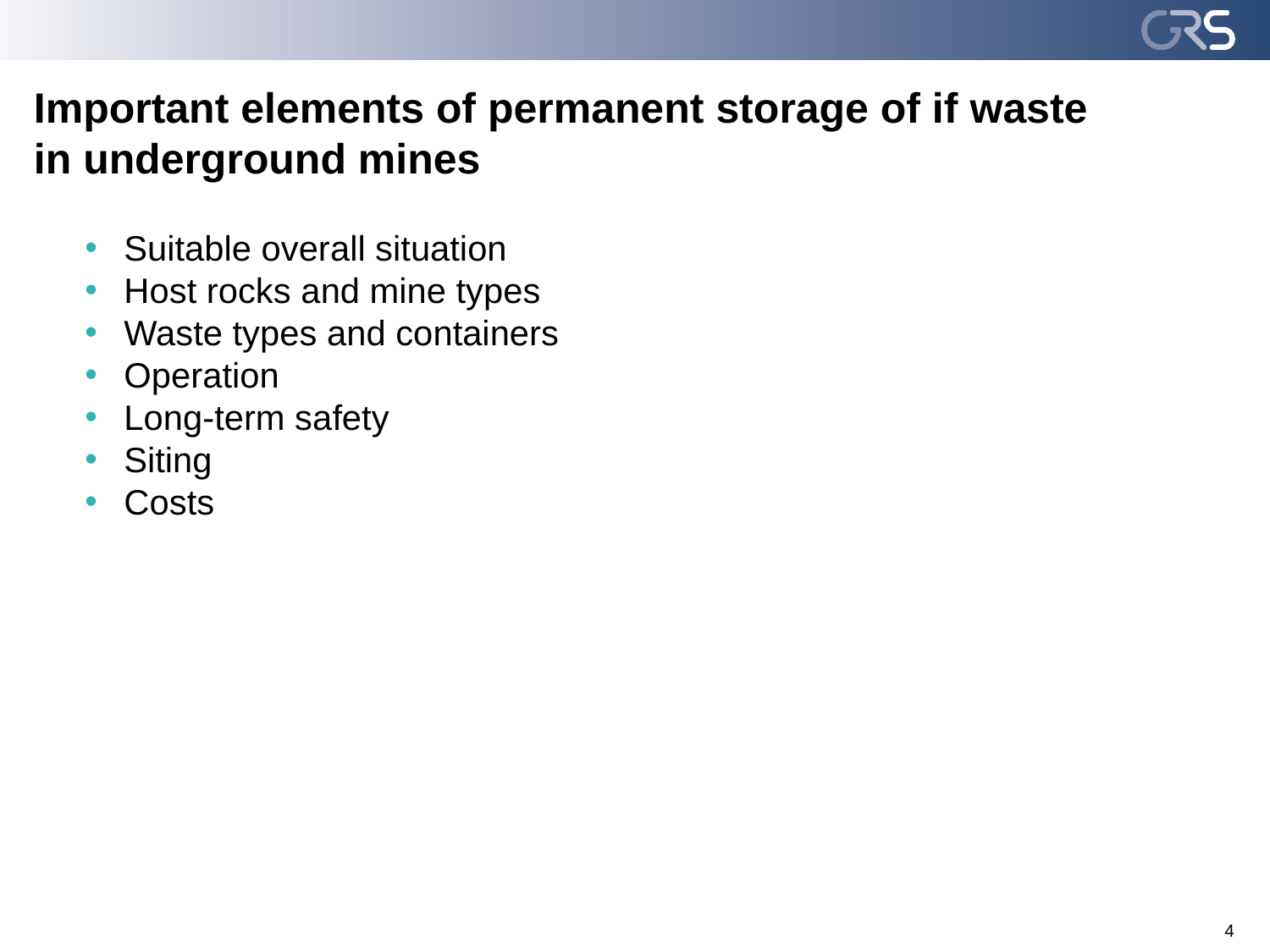

# Important elements of permanent storage of if waste in underground mines
Suitable overall situation
Host rocks and mine types
Waste types and containers
Operation
Long-term safety
Siting
Costs

4